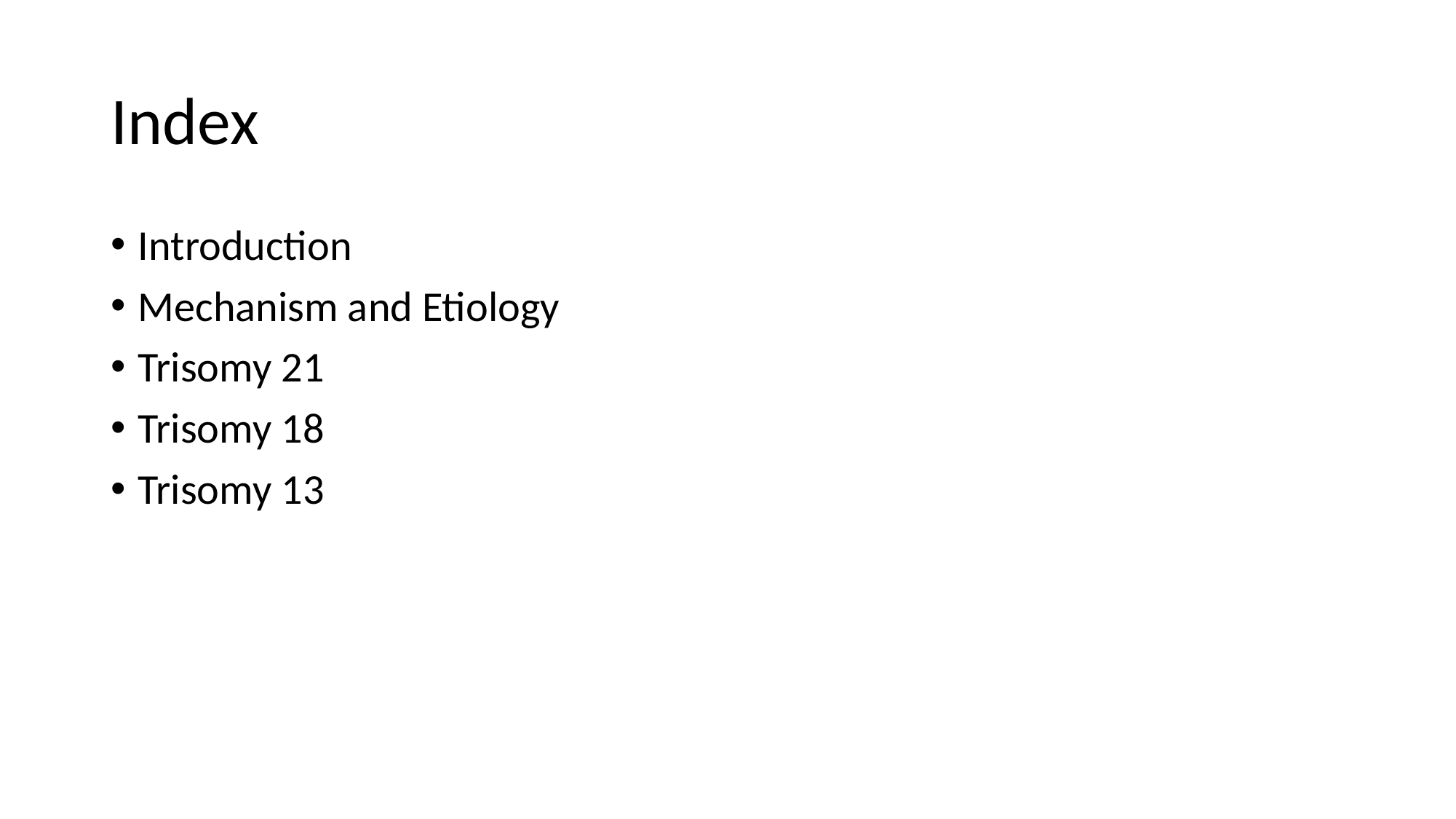

# Index
Introduction
Mechanism and Etiology
Trisomy 21
Trisomy 18
Trisomy 13